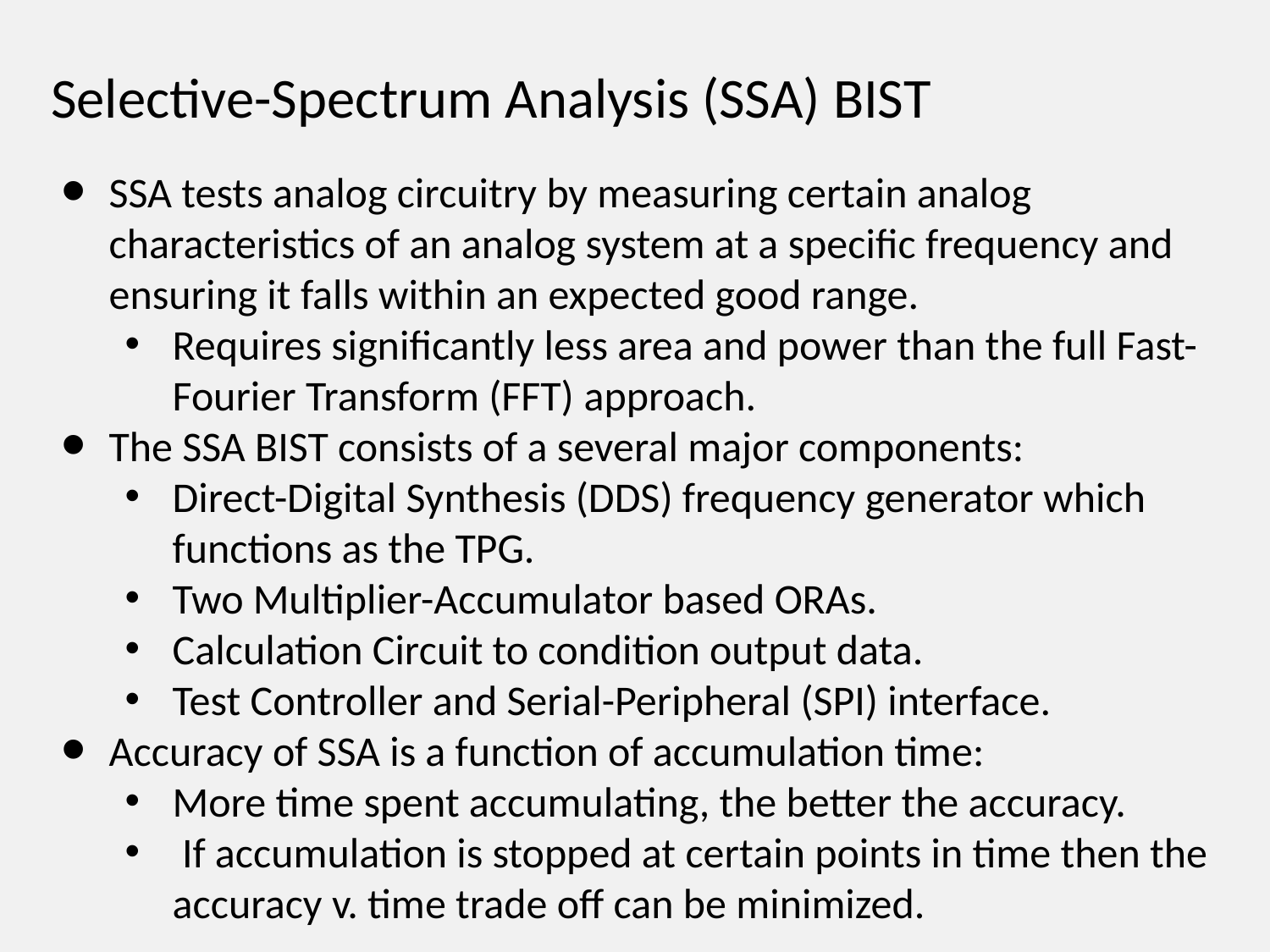

# Selective-Spectrum Analysis (SSA) BIST
SSA tests analog circuitry by measuring certain analog characteristics of an analog system at a specific frequency and ensuring it falls within an expected good range.
Requires significantly less area and power than the full Fast-Fourier Transform (FFT) approach.
The SSA BIST consists of a several major components:
Direct-Digital Synthesis (DDS) frequency generator which functions as the TPG.
Two Multiplier-Accumulator based ORAs.
Calculation Circuit to condition output data.
Test Controller and Serial-Peripheral (SPI) interface.
Accuracy of SSA is a function of accumulation time:
More time spent accumulating, the better the accuracy.
 If accumulation is stopped at certain points in time then the accuracy v. time trade off can be minimized.